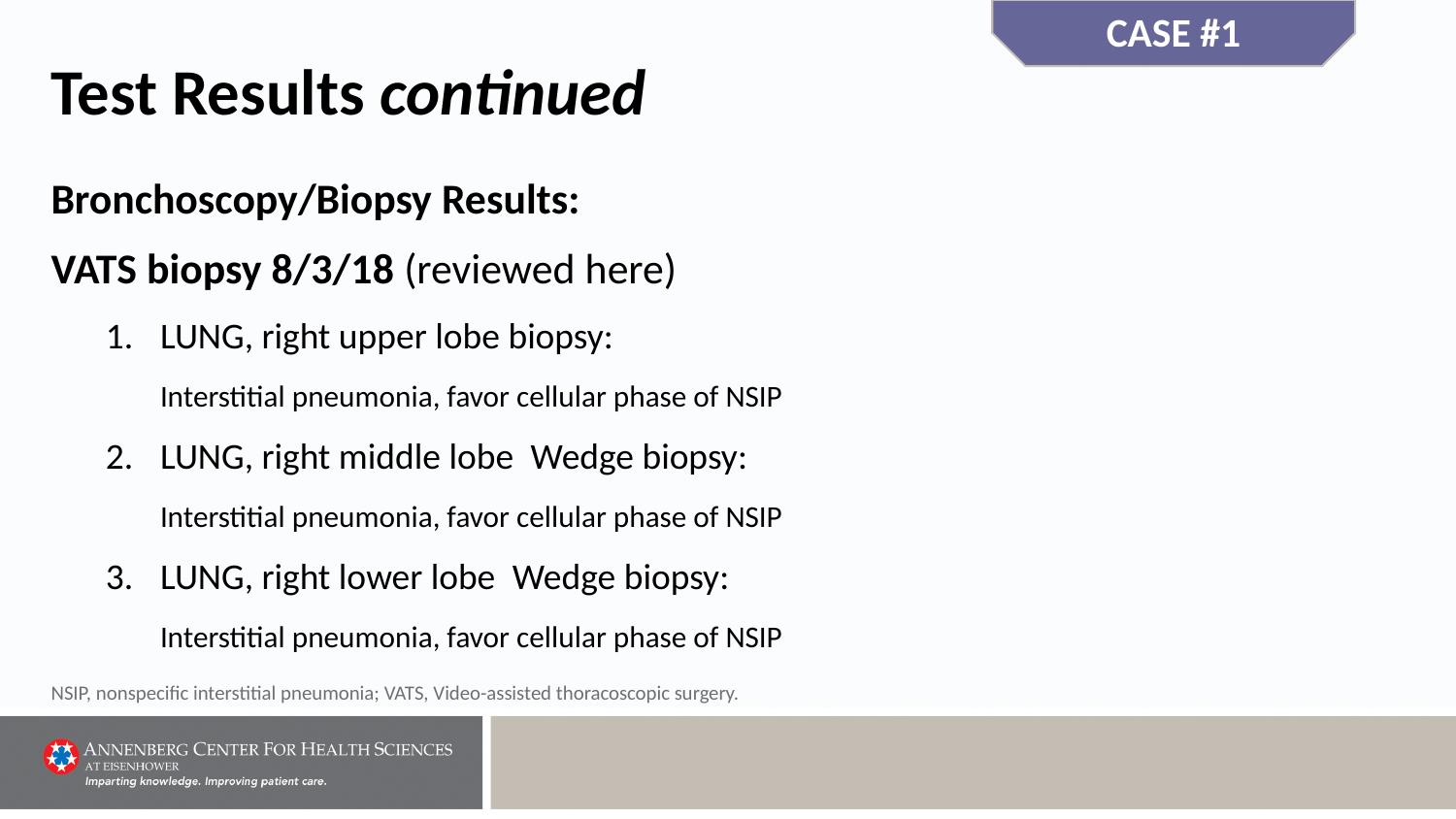

CASE #1
# Test Results continued
Bronchoscopy/Biopsy Results:
VATS biopsy 8/3/18 (reviewed here)
LUNG, right upper lobe biopsy:
Interstitial pneumonia, favor cellular phase of NSIP
LUNG, right middle lobe  Wedge biopsy:
Interstitial pneumonia, favor cellular phase of NSIP
LUNG, right lower lobe  Wedge biopsy:
Interstitial pneumonia, favor cellular phase of NSIP

NSIP, nonspecific interstitial pneumonia; VATS, Video-assisted thoracoscopic surgery.